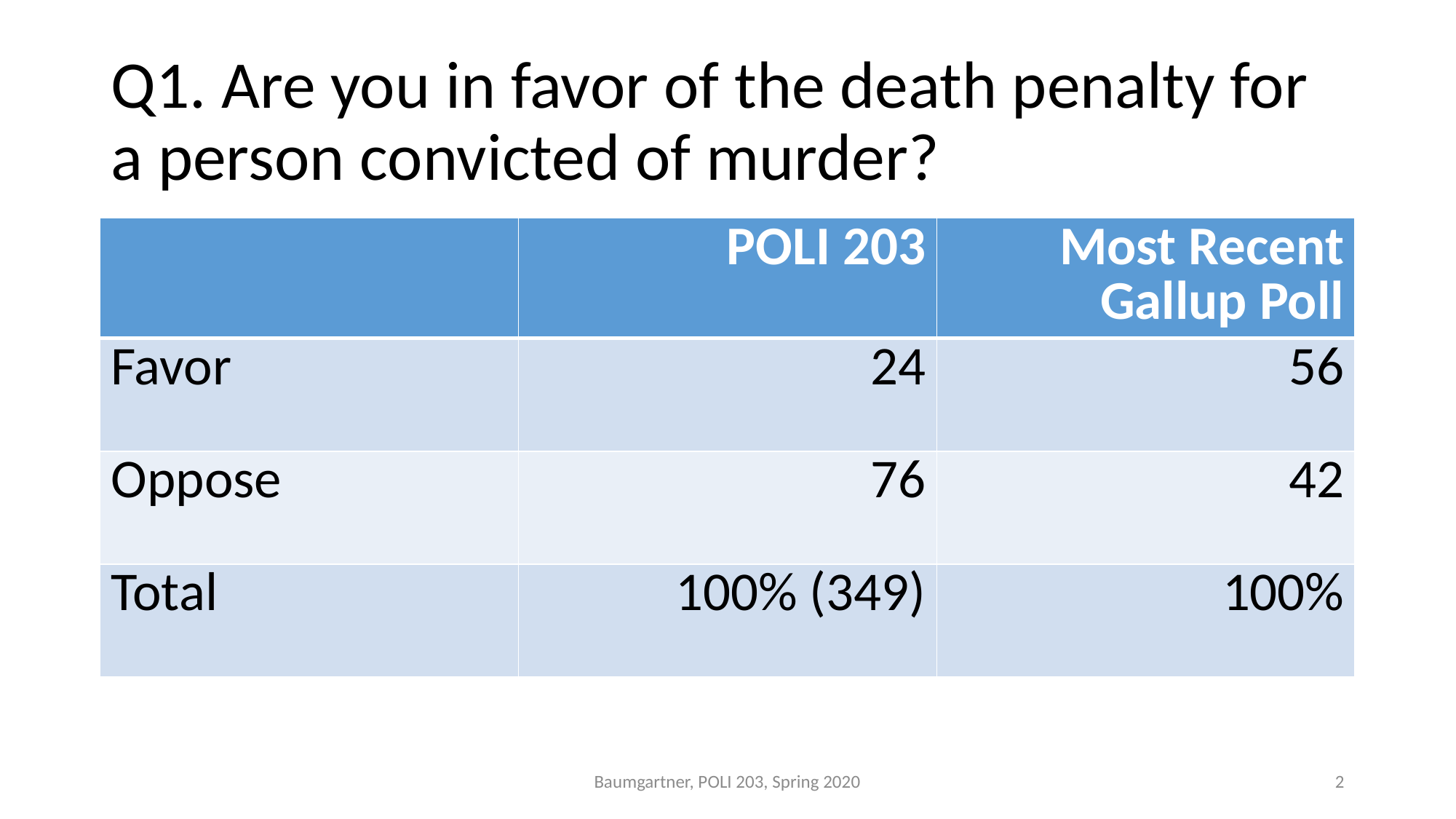

# Q1. Are you in favor of the death penalty for a person convicted of murder?
|  | POLI 203 | Most Recent Gallup Poll |
| --- | --- | --- |
| Favor | 24 | 56 |
| Oppose | 76 | 42 |
| Total | 100% (349) | 100% |
Baumgartner, POLI 203, Spring 2020
2